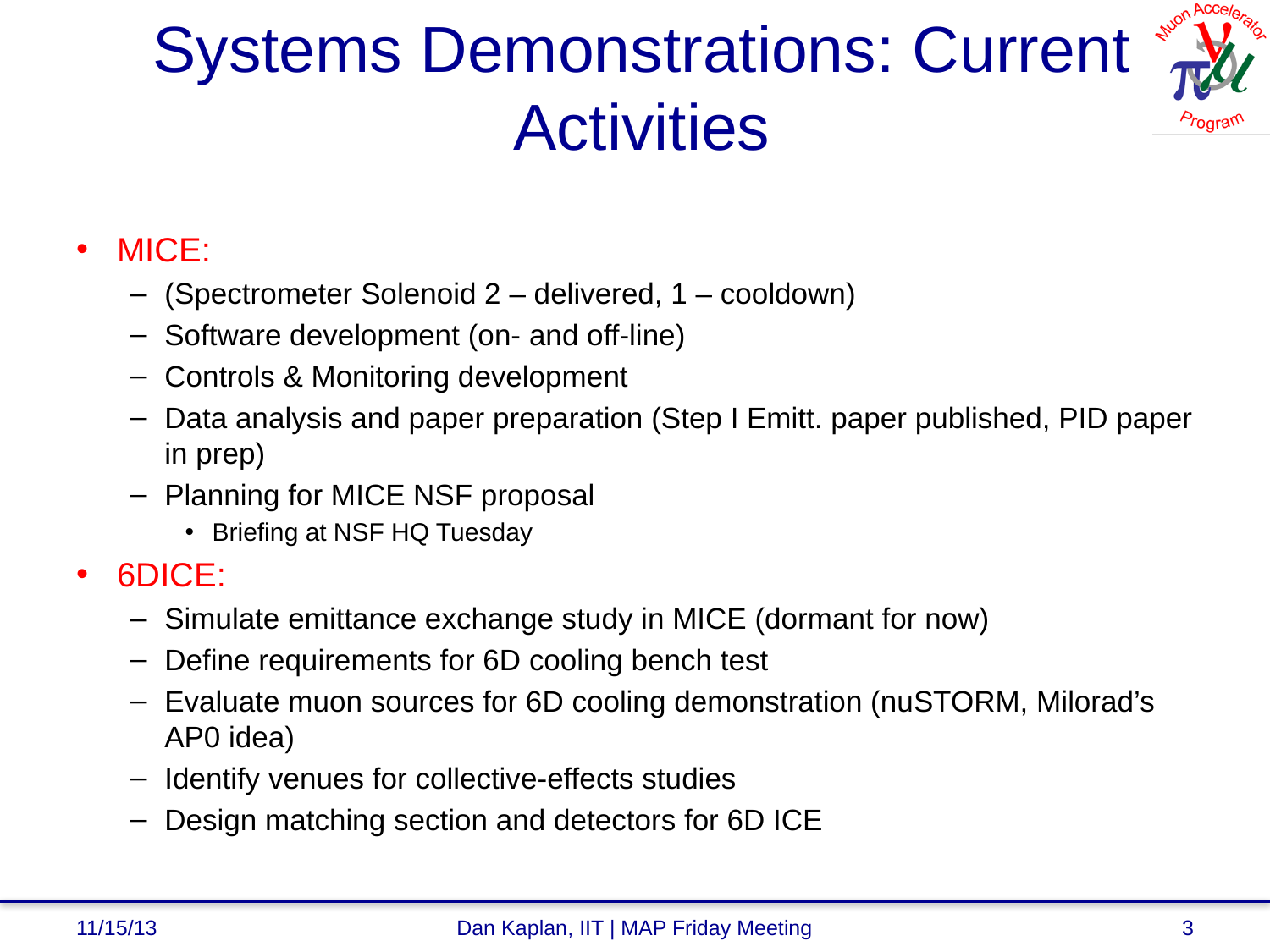

# Systems Demonstrations: Current Activities
MICE:
(Spectrometer Solenoid 2 – delivered, 1 – cooldown)
Software development (on- and off-line)
Controls & Monitoring development
Data analysis and paper preparation (Step I Emitt. paper published, PID paper in prep)
Planning for MICE NSF proposal
Briefing at NSF HQ Tuesday
6DICE:
Simulate emittance exchange study in MICE (dormant for now)
Define requirements for 6D cooling bench test
Evaluate muon sources for 6D cooling demonstration (nuSTORM, Milorad’s AP0 idea)
Identify venues for collective-effects studies
Design matching section and detectors for 6D ICE

11/15/13
Dan Kaplan, IIT | MAP Friday Meeting
3